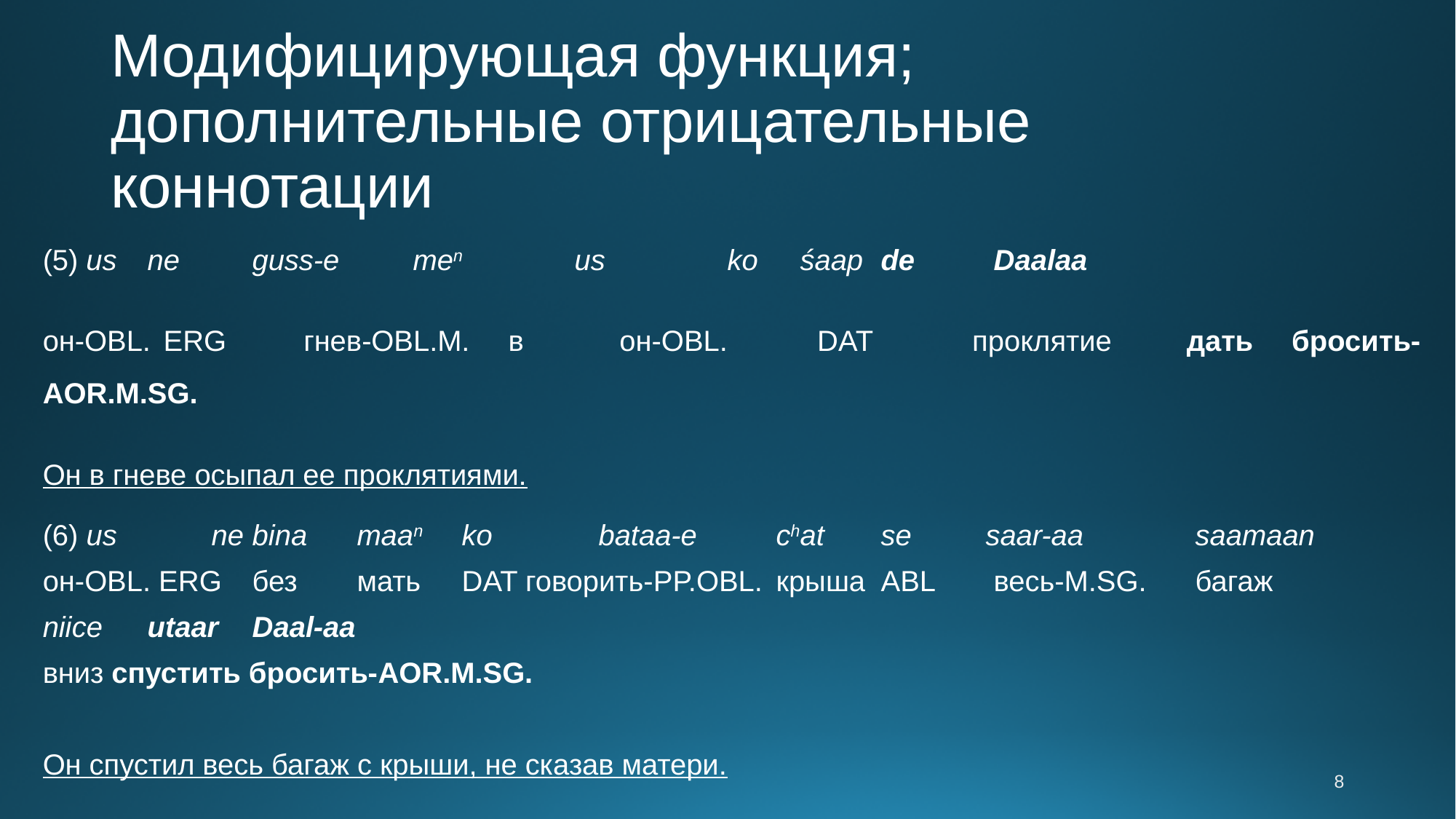

# Модифицирующая функция; дополнительные отрицательные коннотации
(5) us 	ne 	guss-e 	       men	 us 	       ko 	   śaap 		de 	 Daalaa
он-OBL. ERG      гнев-OBL.M.   в 	он-OBL.       DAT 	проклятие 	дать   бросить-AOR.M.SG.
Он в гневе осыпал ее проклятиями.
(6) us 	        ne 	bina 	maan 	ko 	    bataa-e	chat 	se 	saar-aa 		saamaan
он-OBL. ERG 	без 	мать 	DAT говорить-PP.OBL. 	крыша 	ABL	 весь-M.SG. 	багаж
niice 	utaar 		Daal-aa
вниз спустить бросить-AOR.M.SG.

Он спустил весь багаж с крыши, не сказав матери.

8